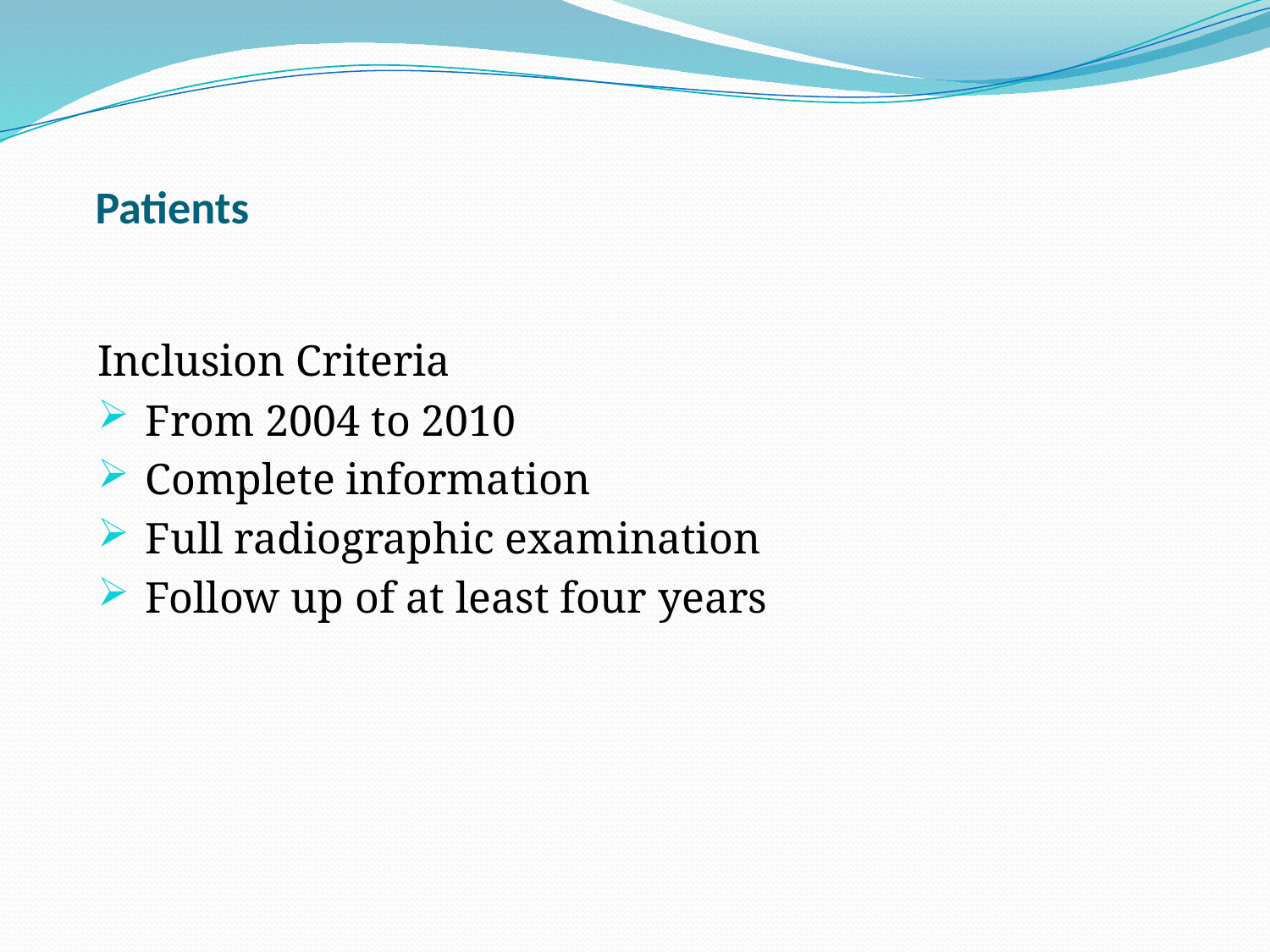

# Patients
Inclusion Criteria
From 2004 to 2010
Complete information
Full radiographic examination
Follow up of at least four years